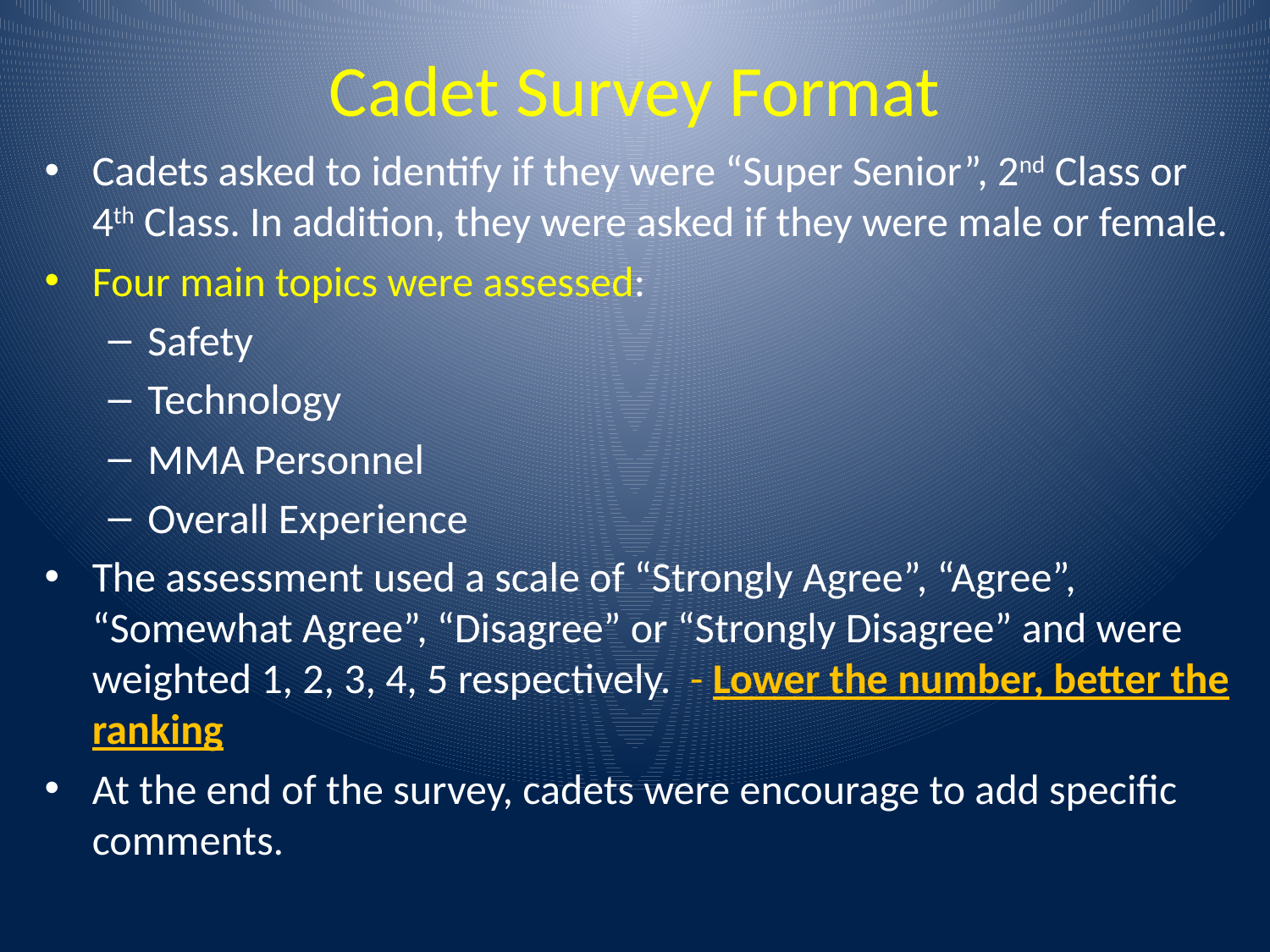

# Cadet Survey Format
Cadets asked to identify if they were “Super Senior”, 2nd Class or 4th Class. In addition, they were asked if they were male or female.
Four main topics were assessed:
Safety
Technology
MMA Personnel
Overall Experience
The assessment used a scale of “Strongly Agree”, “Agree”, “Somewhat Agree”, “Disagree” or “Strongly Disagree” and were weighted 1, 2, 3, 4, 5 respectively.  - Lower the number, better the ranking
At the end of the survey, cadets were encourage to add specific comments.